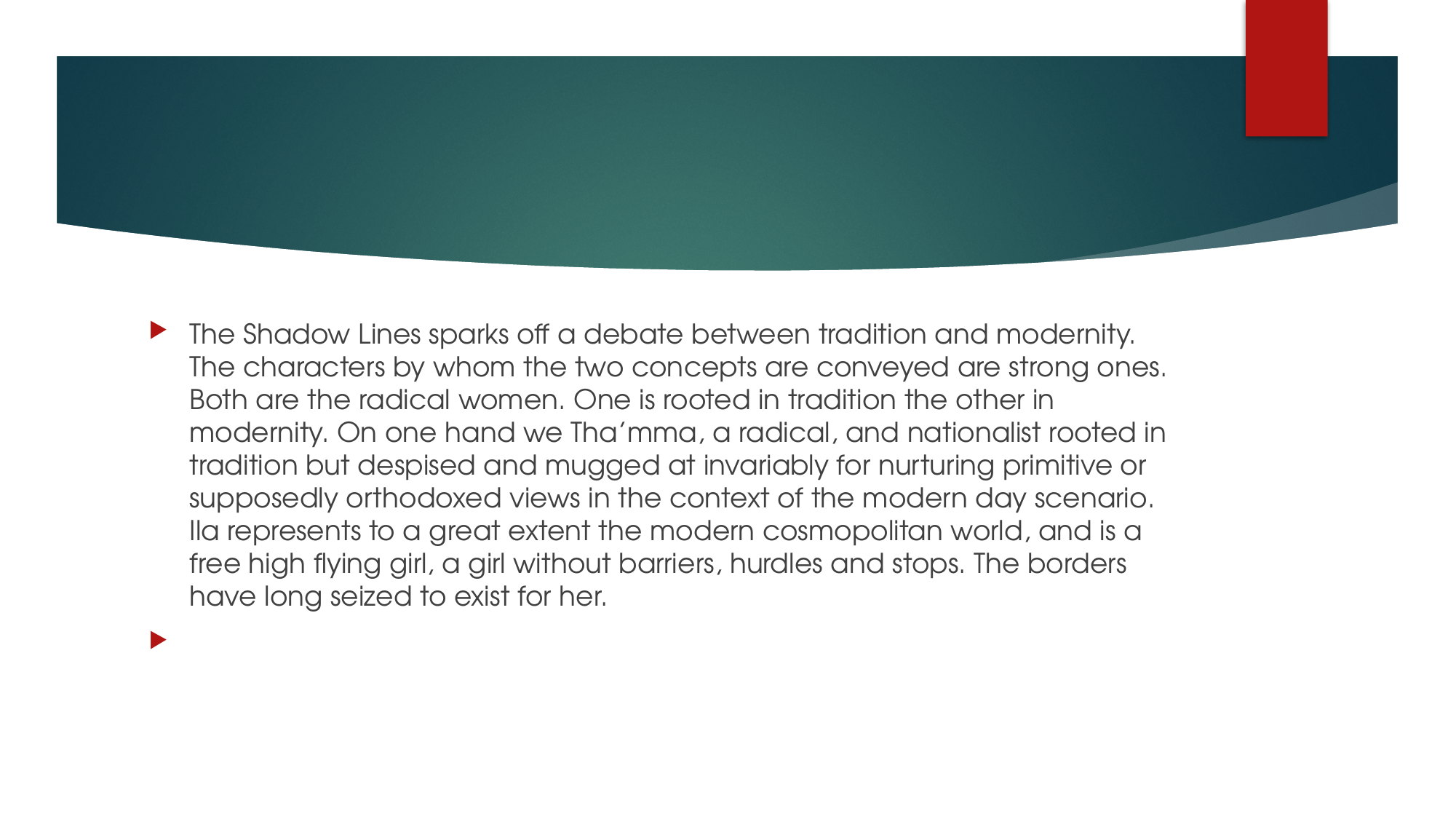

The Shadow Lines sparks off a debate between tradition and modernity. The characters by whom the two concepts are conveyed are strong ones. Both are the radical women. One is rooted in tradition the other in modernity. On one hand we Tha’mma, a radical, and nationalist rooted in tradition but despised and mugged at invariably for nurturing primitive or supposedly orthodoxed views in the context of the modern day scenario. Ila represents to a great extent the modern cosmopolitan world, and is a free high flying girl, a girl without barriers, hurdles and stops. The borders have long seized to exist for her.